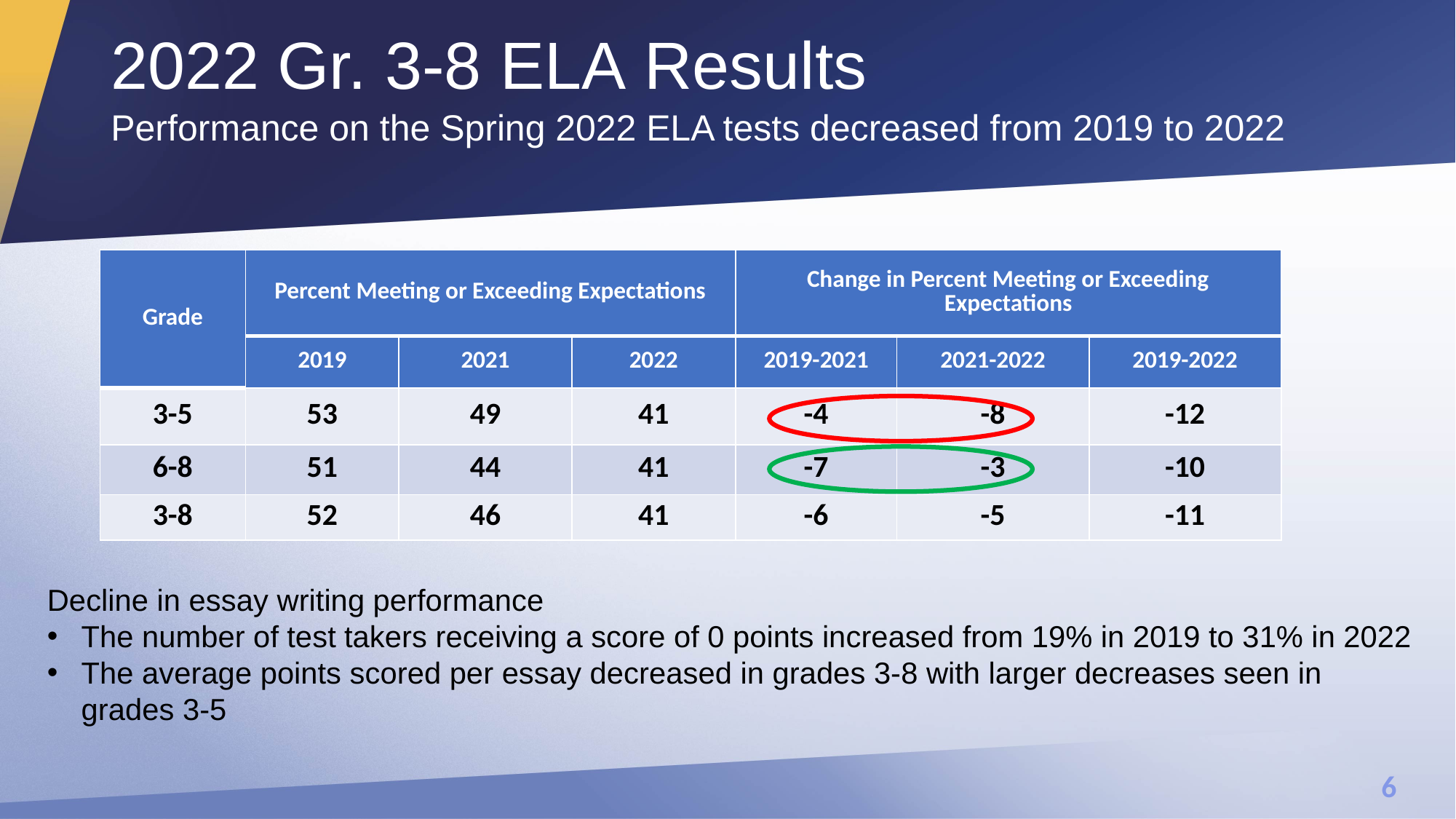

# 2022 Gr. 3-8 ELA Results
Performance on the Spring 2022 ELA tests decreased from 2019 to 2022
| Grade​ | Percent Meeting or Exceeding Expectations |  |  | Change in Percent Meeting or Exceeding Expectations | Change ​ M/E 21-22​ | Change​ M/E 19-22​ |
| --- | --- | --- | --- | --- | --- | --- |
|  | 2019​ | 2021​ | 2022​ | 2019-2021 | 2021-2022 | 2019-2022 |
| 3-5​ | 53​ | 49​ | 41​ | -4​ | -8​ | -12​ |
| 6-8​ | 51​ | 44​ | 41​ | -7​ | -3​ | -10​ |
| 3-8​ | 52​ | 46​ | 41​ | -6​ | -5​ | -11​ |

Decline in essay writing performance
The number of test takers receiving a score of 0 points increased from 19% in 2019 to 31% in 2022
The average points scored per essay decreased in grades 3-8 with larger decreases seen in grades 3-5